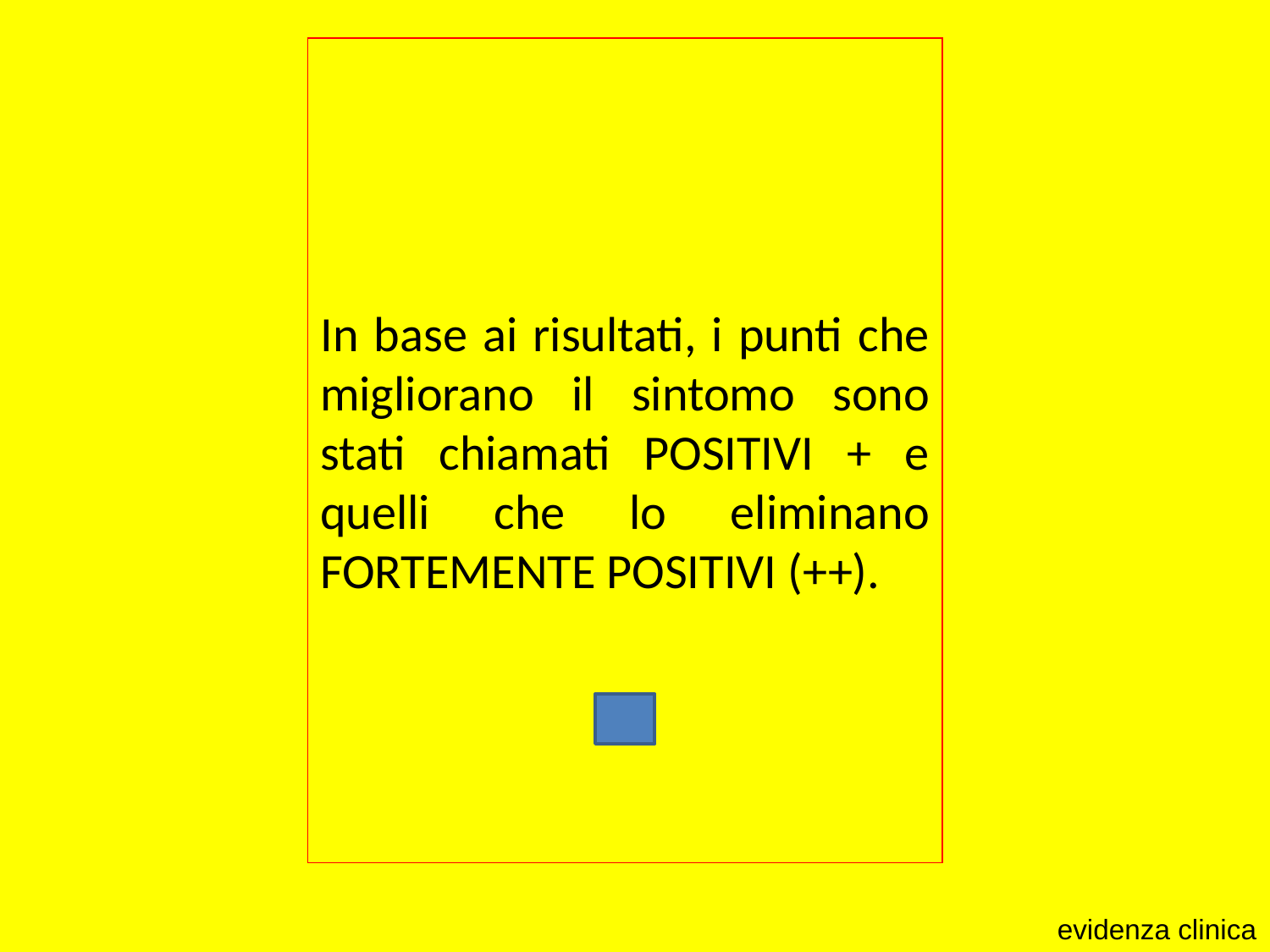

# In base ai risultati, i punti che migliorano il sintomo sono stati chiamati POSITIVI + e quelli che lo eliminano FORTEMENTE POSITIVI (++).

evidenza clinica